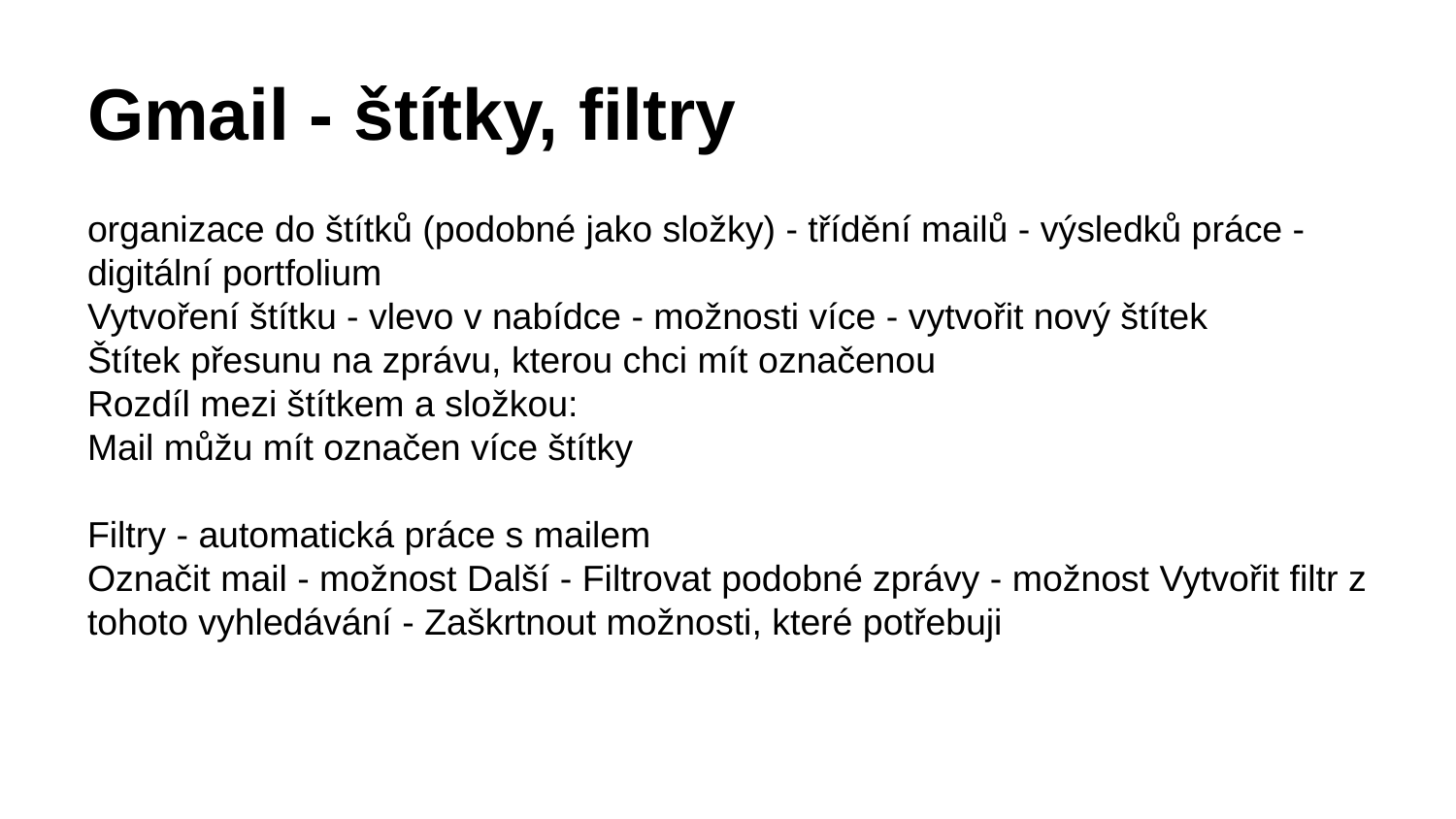

# Gmail - štítky, filtry
organizace do štítků (podobné jako složky) - třídění mailů - výsledků práce - digitální portfolium
Vytvoření štítku - vlevo v nabídce - možnosti více - vytvořit nový štítek
Štítek přesunu na zprávu, kterou chci mít označenou
Rozdíl mezi štítkem a složkou:
Mail můžu mít označen více štítky

Filtry - automatická práce s mailem
Označit mail - možnost Další - Filtrovat podobné zprávy - možnost Vytvořit filtr z tohoto vyhledávání - Zaškrtnout možnosti, které potřebuji